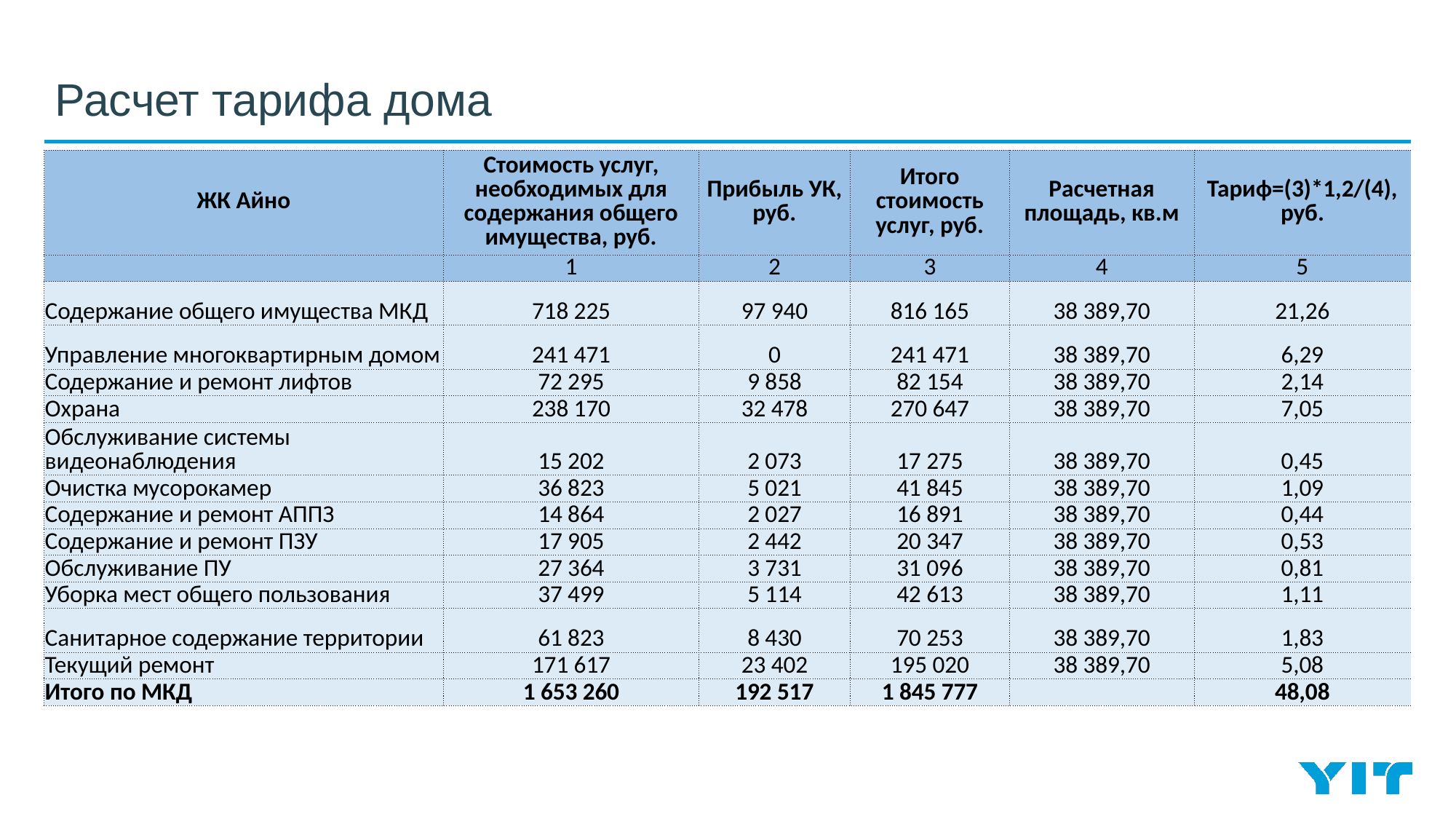

Расчет тарифа дома
| ЖК Айно | Стоимость услуг, необходимых для содержания общего имущества, руб. | Прибыль УК, руб. | Итого стоимость услуг, руб. | Расчетная площадь, кв.м | Тариф=(3)\*1,2/(4), руб. |
| --- | --- | --- | --- | --- | --- |
|  | 1 | 2 | 3 | 4 | 5 |
| Содержание общего имущества МКД | 718 225 | 97 940 | 816 165 | 38 389,70 | 21,26 |
| Управление многоквартирным домом | 241 471 | 0 | 241 471 | 38 389,70 | 6,29 |
| Содержание и ремонт лифтов | 72 295 | 9 858 | 82 154 | 38 389,70 | 2,14 |
| Охрана | 238 170 | 32 478 | 270 647 | 38 389,70 | 7,05 |
| Обслуживание системы видеонаблюдения | 15 202 | 2 073 | 17 275 | 38 389,70 | 0,45 |
| Очистка мусорокамер | 36 823 | 5 021 | 41 845 | 38 389,70 | 1,09 |
| Содержание и ремонт АППЗ | 14 864 | 2 027 | 16 891 | 38 389,70 | 0,44 |
| Содержание и ремонт ПЗУ | 17 905 | 2 442 | 20 347 | 38 389,70 | 0,53 |
| Обслуживание ПУ | 27 364 | 3 731 | 31 096 | 38 389,70 | 0,81 |
| Уборка мест общего пользования | 37 499 | 5 114 | 42 613 | 38 389,70 | 1,11 |
| Санитарное содержание территории | 61 823 | 8 430 | 70 253 | 38 389,70 | 1,83 |
| Текущий ремонт | 171 617 | 23 402 | 195 020 | 38 389,70 | 5,08 |
| Итого по МКД | 1 653 260 | 192 517 | 1 845 777 |  | 48,08 |